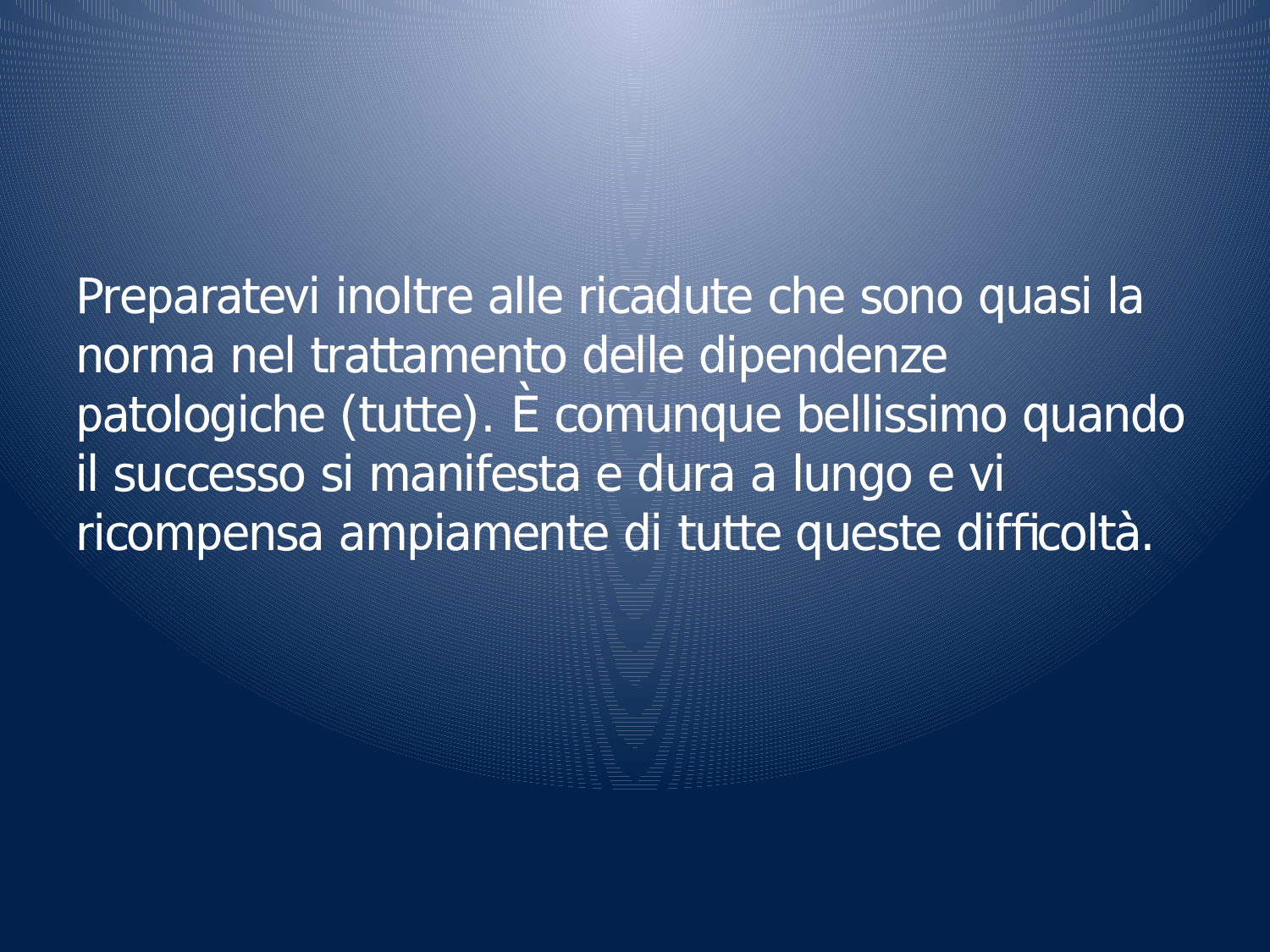

#
Preparatevi inoltre alle ricadute che sono quasi la norma nel trattamento delle dipendenze patologiche (tutte). È comunque bellissimo quando il successo si manifesta e dura a lungo e vi ricompensa ampiamente di tutte queste difficoltà.